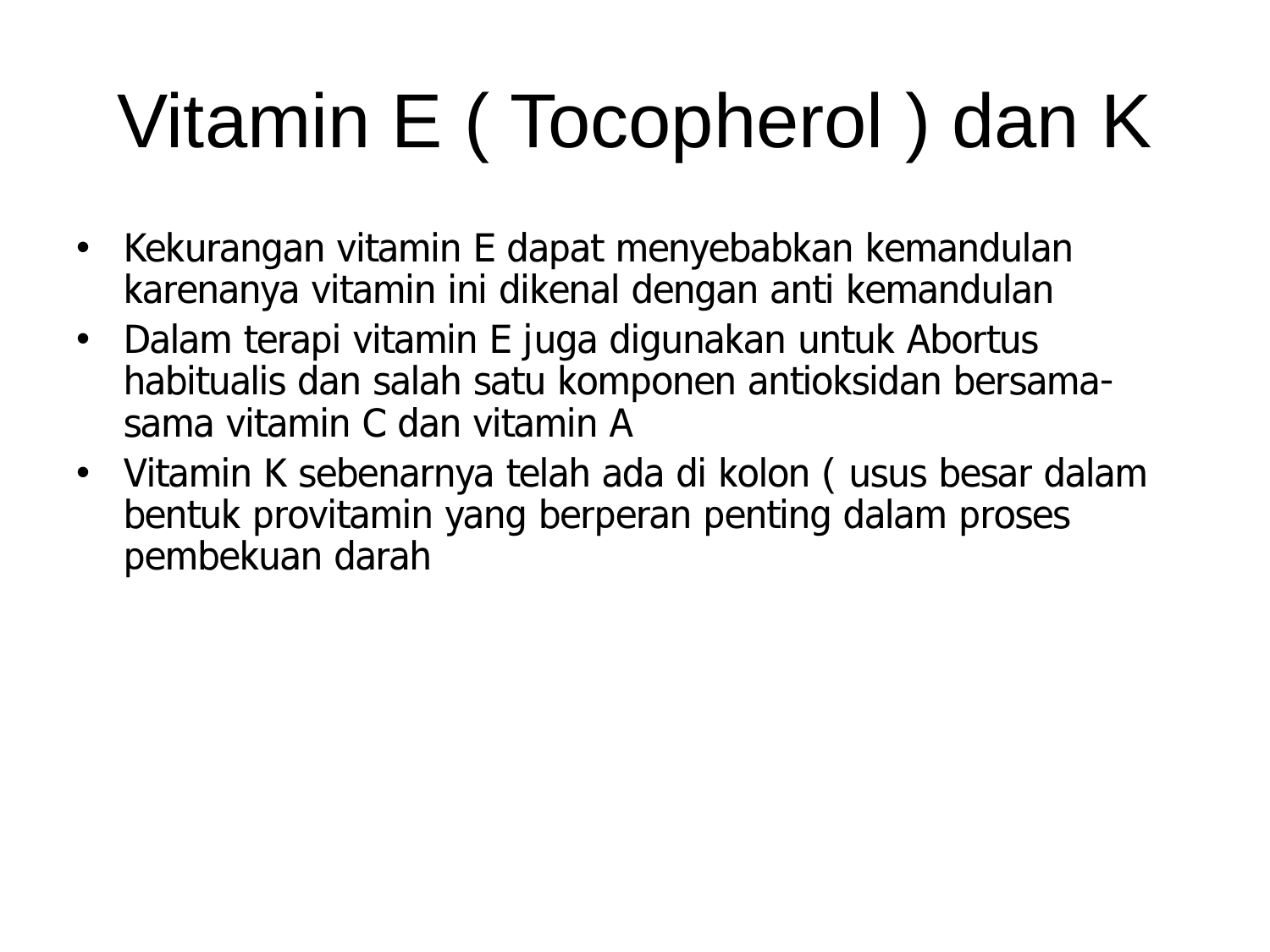

# Vitamin E ( Tocopherol ) dan K
Kekurangan vitamin E dapat menyebabkan kemandulan karenanya vitamin ini dikenal dengan anti kemandulan
Dalam terapi vitamin E juga digunakan untuk Abortus habitualis dan salah satu komponen antioksidan bersama-sama vitamin C dan vitamin A
Vitamin K sebenarnya telah ada di kolon ( usus besar dalam bentuk provitamin yang berperan penting dalam proses pembekuan darah